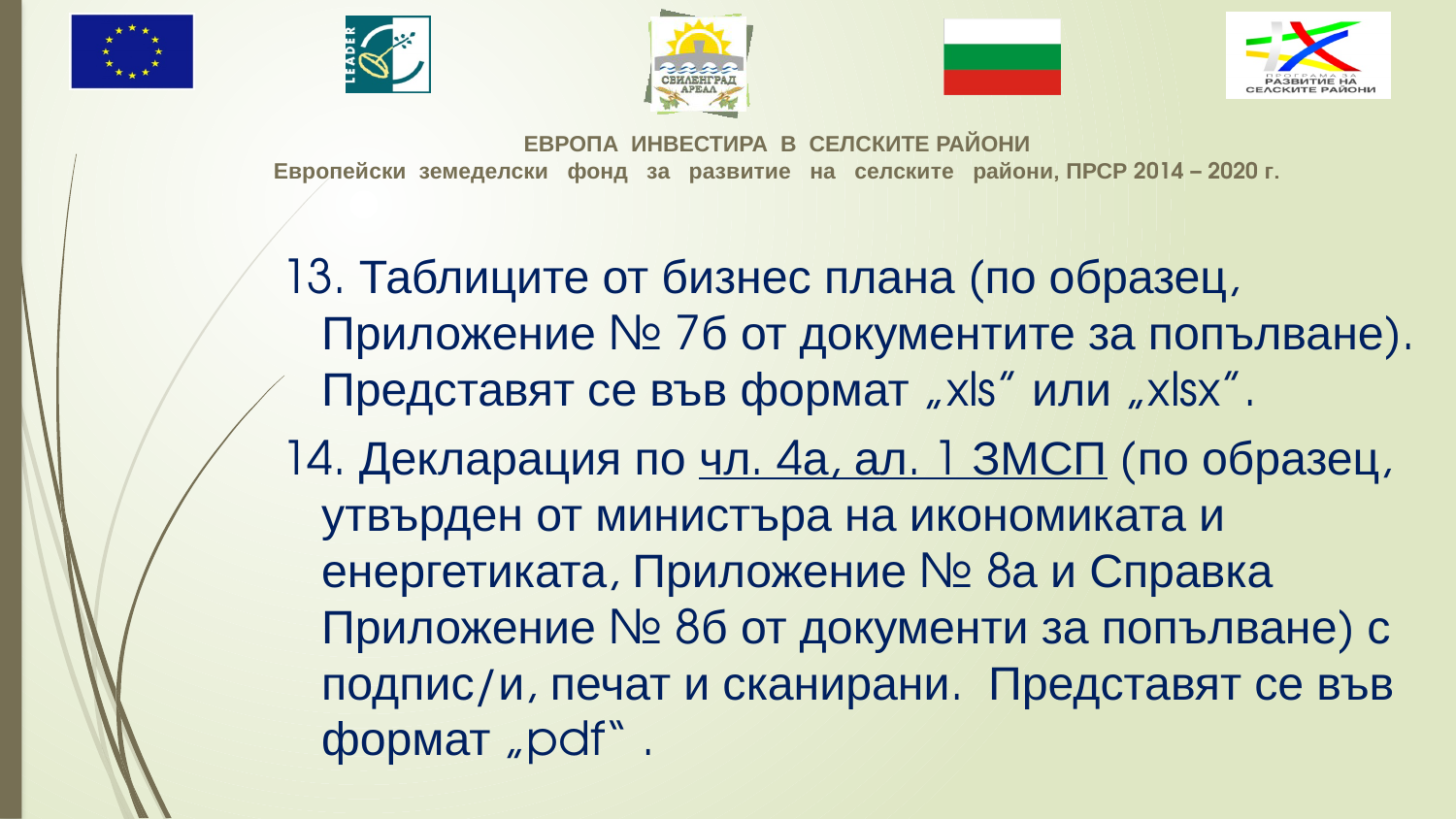

13. Таблиците от бизнес плана (по образец, Приложение № 7б от документите за попълване). Представят се във формат „xls” или „xlsx”.
14. Декларация по чл. 4а, ал. 1 ЗМСП (по образец, утвърден от министъра на икономиката и енергетиката, Приложение № 8а и Справка Приложение № 8б от документи за попълване) с подпис/и, печат и сканирани.  Представят се във формат „pdf“ .